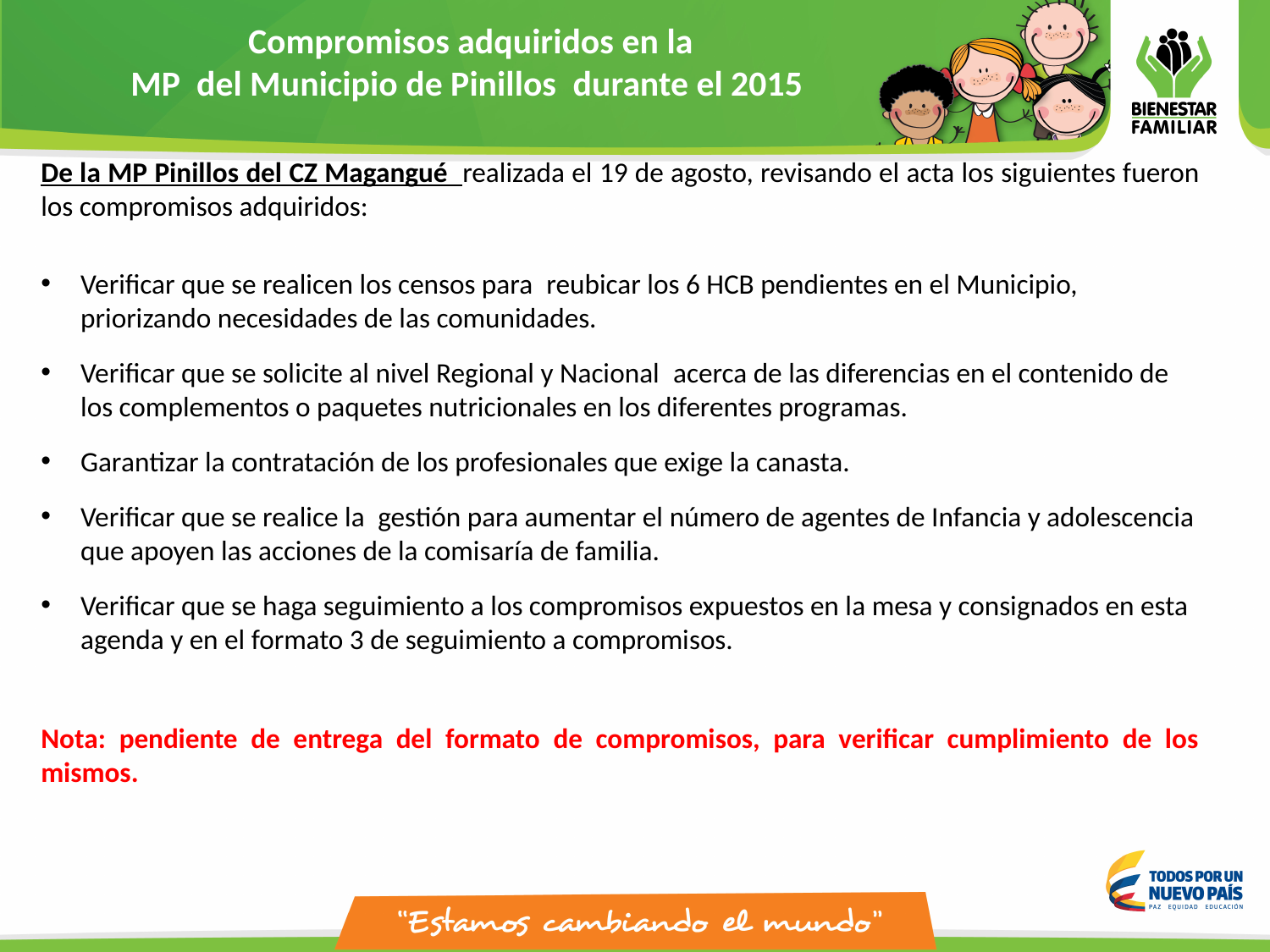

Compromisos adquiridos en la
MP  del Municipio de Pinillos  durante el 2015
De la MP Pinillos del CZ Magangué  realizada el 19 de agosto, revisando el acta los siguientes fueron los compromisos adquiridos:

Verificar que se realicen los censos para  reubicar los 6 HCB pendientes en el Municipio, priorizando necesidades de las comunidades.
Verificar que se solicite al nivel Regional y Nacional  acerca de las diferencias en el contenido de los complementos o paquetes nutricionales en los diferentes programas.
Garantizar la contratación de los profesionales que exige la canasta.
Verificar que se realice la  gestión para aumentar el número de agentes de Infancia y adolescencia que apoyen las acciones de la comisaría de familia.
Verificar que se haga seguimiento a los compromisos expuestos en la mesa y consignados en esta agenda y en el formato 3 de seguimiento a compromisos.

Nota: pendiente de entrega del formato de compromisos, para verificar cumplimiento de los mismos.